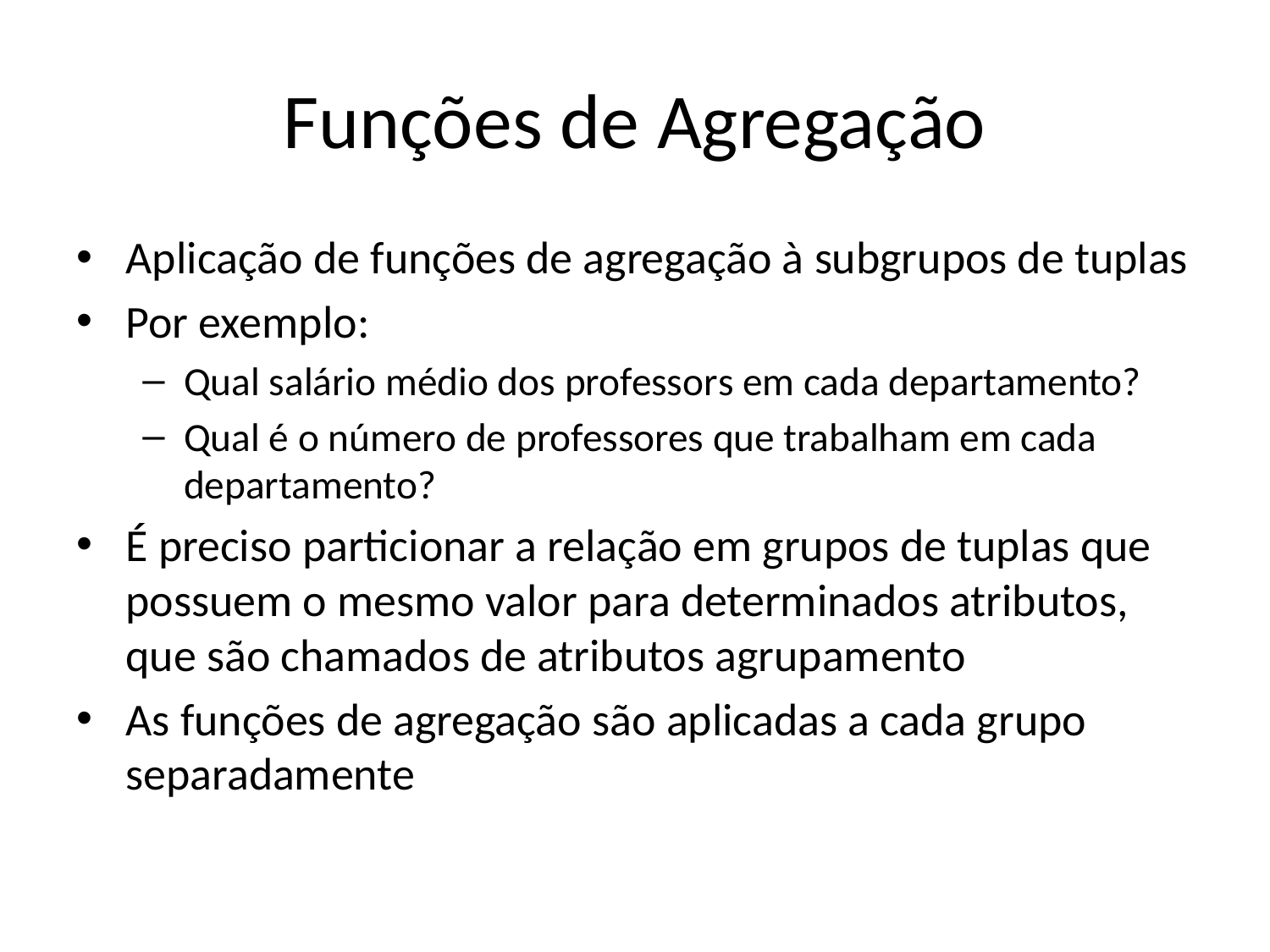

# Funções de Agregação
Aplicação de funções de agregação à subgrupos de tuplas
Por exemplo:
Qual salário médio dos professors em cada departamento?
Qual é o número de professores que trabalham em cada departamento?
É preciso particionar a relação em grupos de tuplas que possuem o mesmo valor para determinados atributos, que são chamados de atributos agrupamento
As funções de agregação são aplicadas a cada grupo separadamente